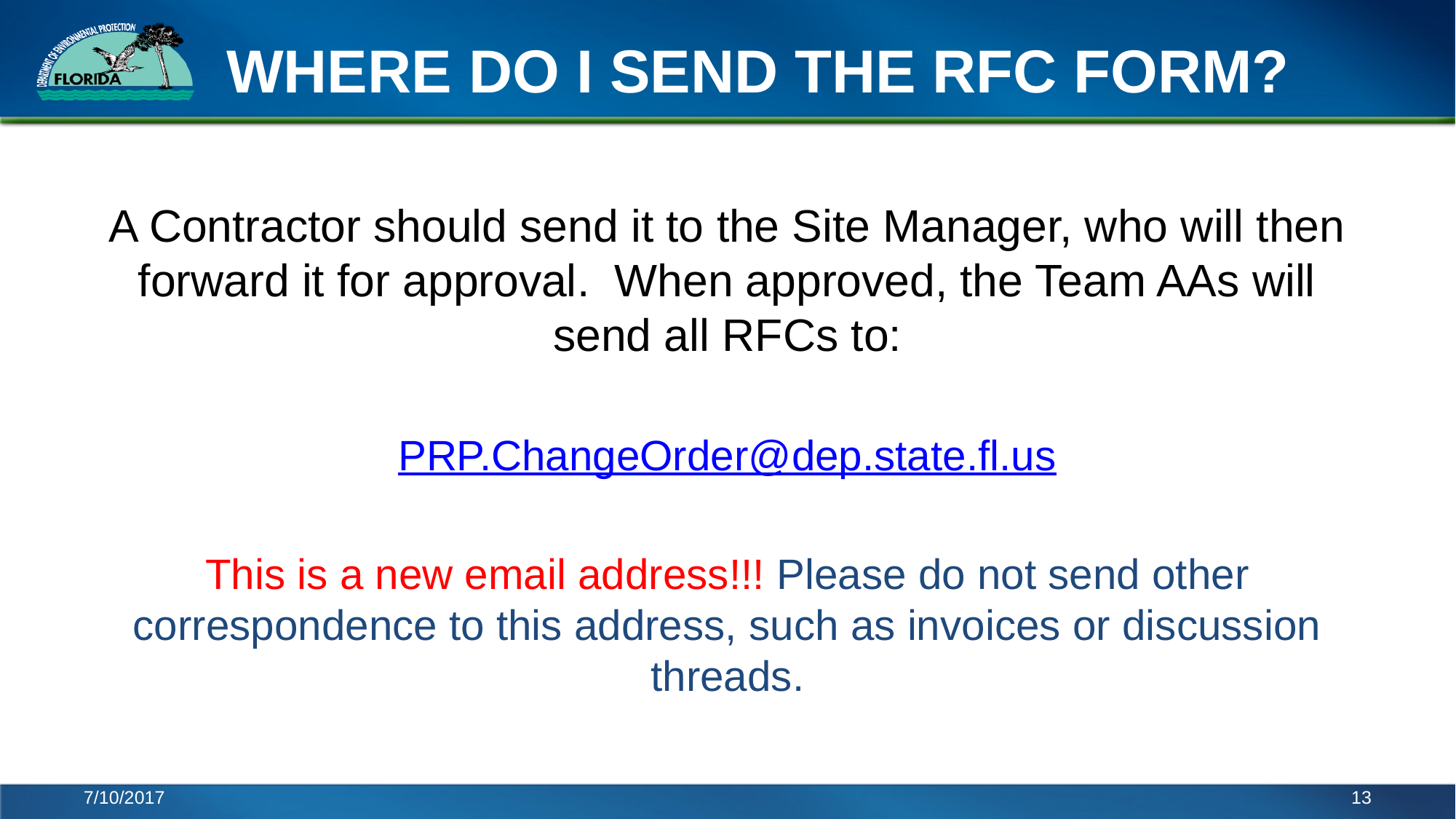

# WHERE DO I SEND THE RFC FORM?
A Contractor should send it to the Site Manager, who will then forward it for approval.  When approved, the Team AAs will send all RFCs to:

PRP.ChangeOrder@dep.state.fl.us

This is a new email address!!! Please do not send other correspondence to this address, such as invoices or discussion threads.
7/10/2017
13